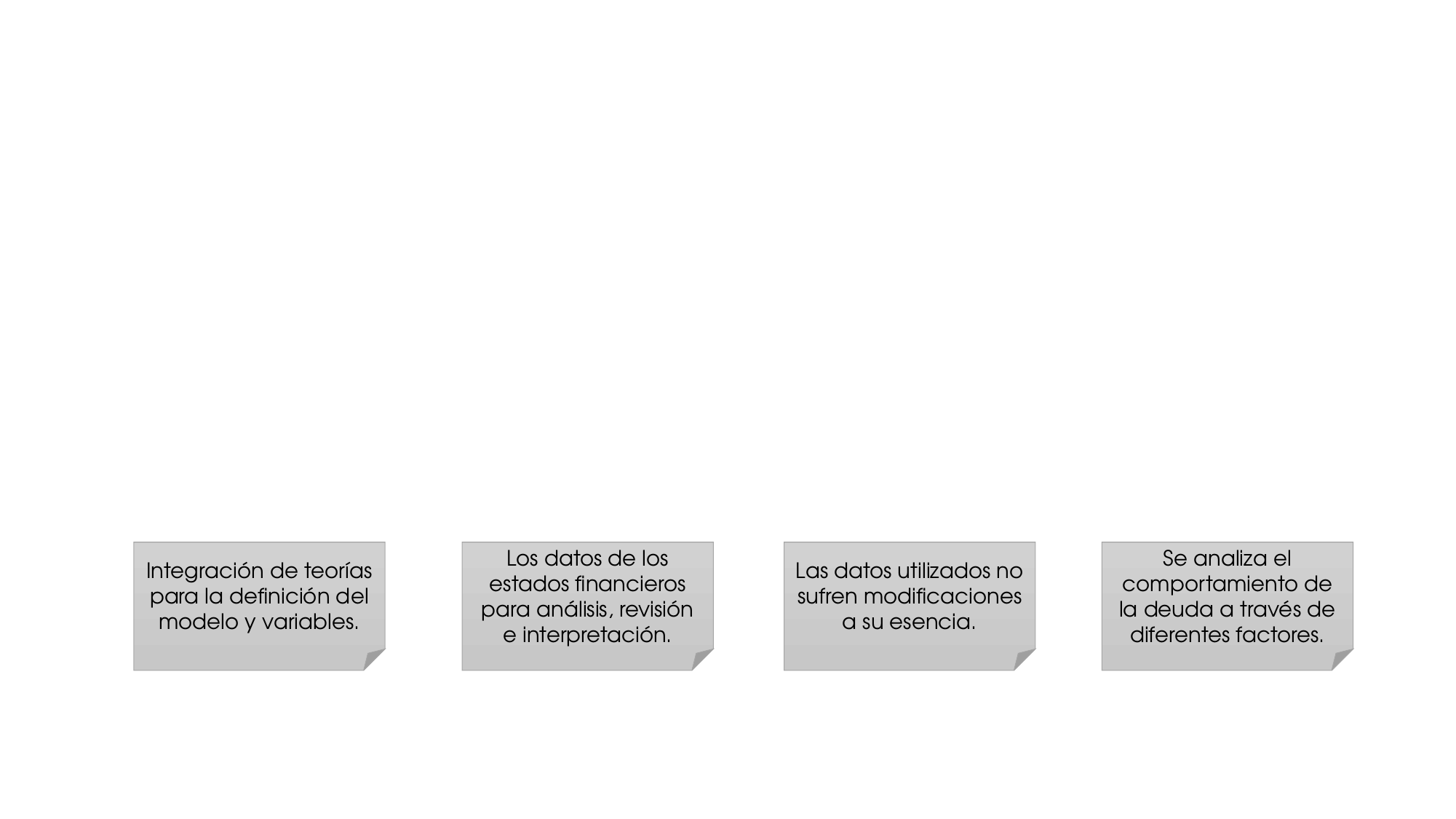

Integración de teorías para la definición del modelo y variables.
Se analiza el comportamiento de la deuda a través de diferentes factores.
Las datos utilizados no sufren modificaciones a su esencia.
Los datos de los estados financieros para análisis, revisión e interpretación.